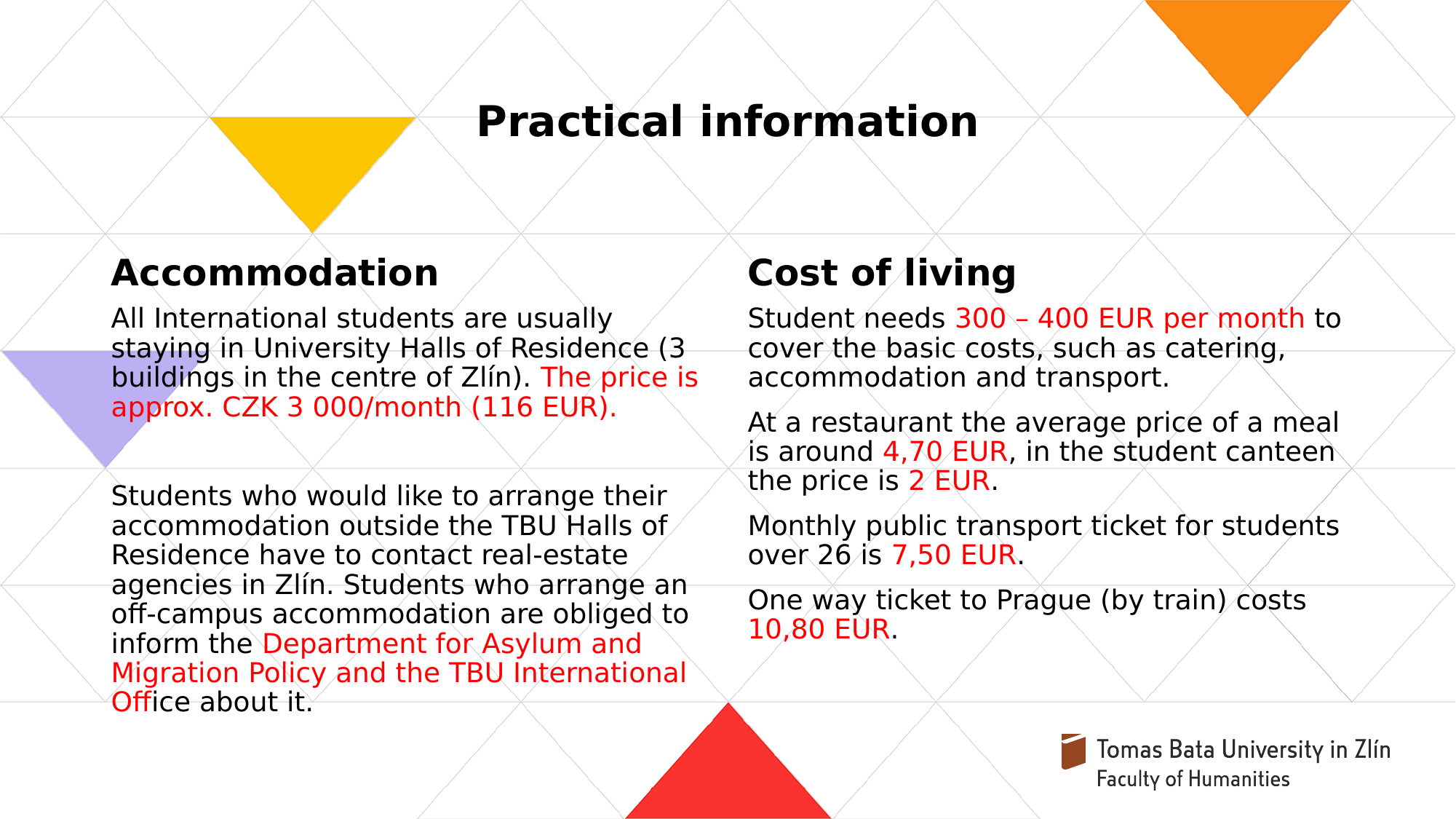

# Practical information
Accommodation
Cost of living
All International students are usually staying in University Halls of Residence (3 buildings in the centre of Zlín). The price is approx. CZK 3 000/month (116 EUR).

Students who would like to arrange their accommodation outside the TBU Halls of Residence have to contact real-estate agencies in Zlín. Students who arrange an off-campus accommodation are obliged to inform the Department for Asylum and Migration Policy and the TBU International Office about it.
Student needs 300 – 400 EUR per month to cover the basic costs, such as catering, accommodation and transport.
At a restaurant the average price of a meal is around 4,70 EUR, in the student canteen the price is 2 EUR.
Monthly public transport ticket for students over 26 is 7,50 EUR.
One way ticket to Prague (by train) costs 10,80 EUR.